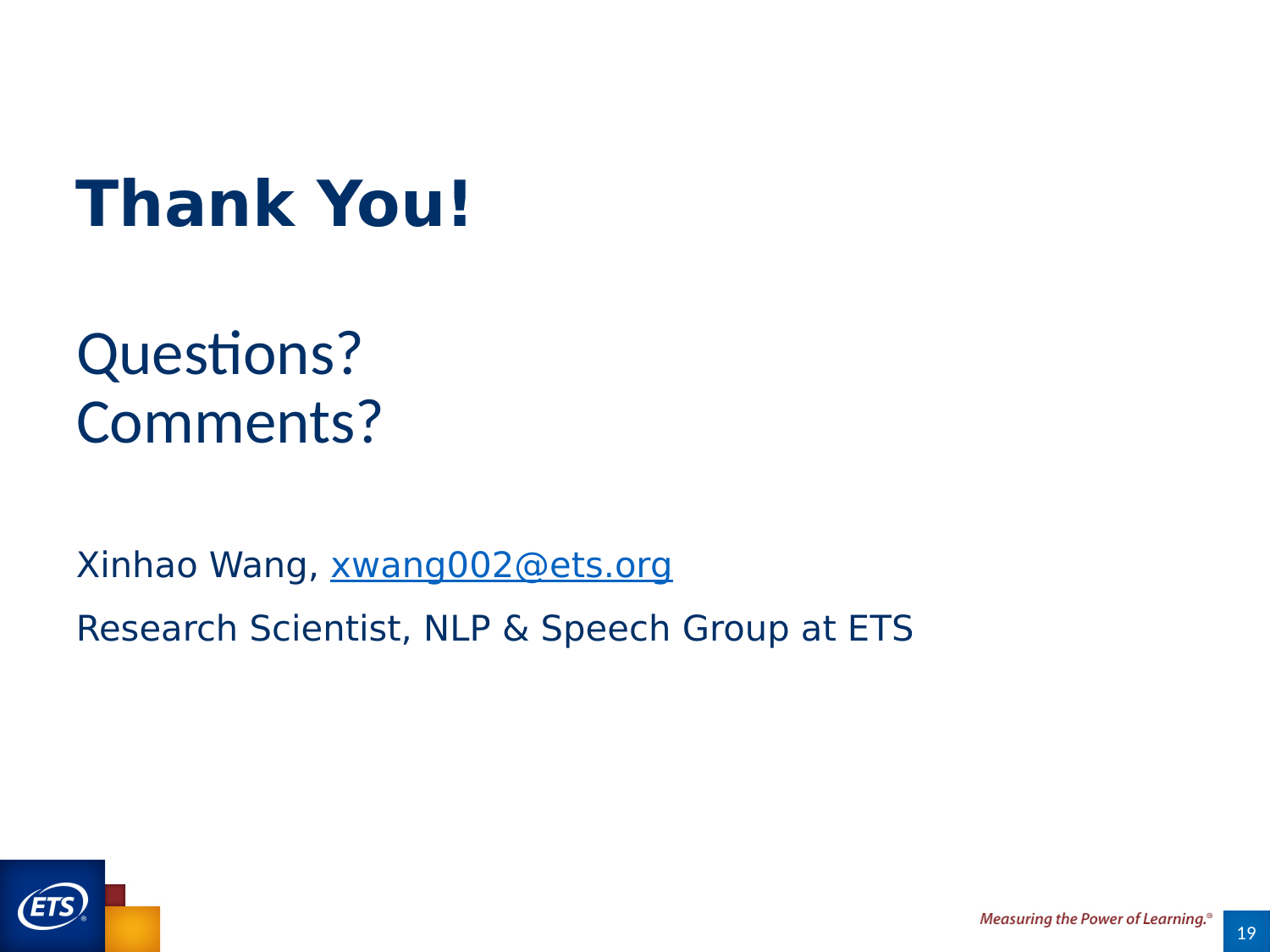

Thank You!
# Questions? Comments?
Xinhao Wang, xwang002@ets.org
Research Scientist, NLP & Speech Group at ETS
19